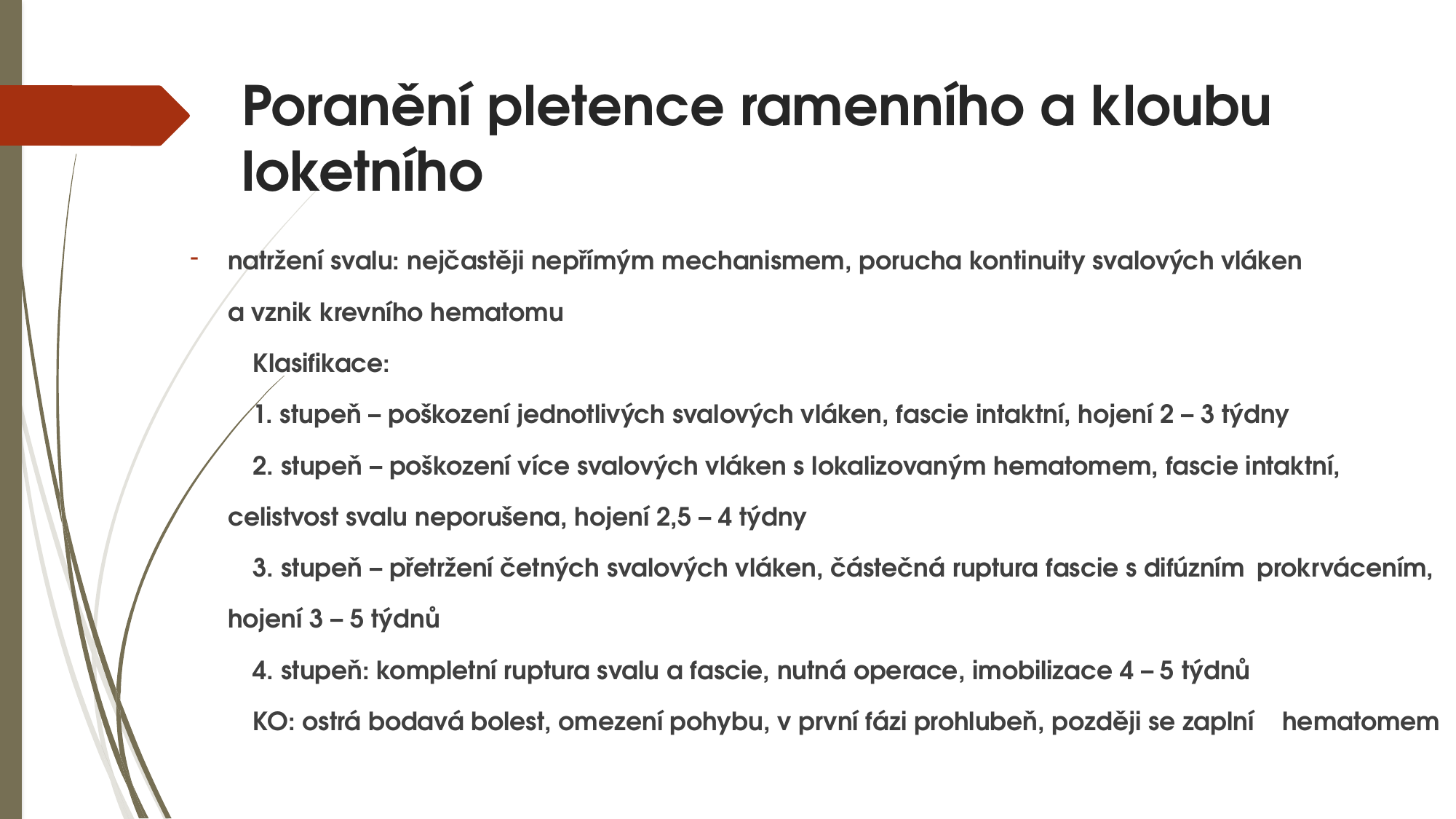

# Poranění pletence ramenního a kloubu loketního
natržení svalu: nejčastěji nepřímým mechanismem, porucha kontinuity svalových vláken
a vznik krevního hematomu
	Klasifikace:
	1. stupeň – poškození jednotlivých svalových vláken, fascie intaktní, hojení 2 – 3 týdny
	2. stupeň – poškození více svalových vláken s lokalizovaným hematomem, fascie intaktní, 	celistvost svalu neporušena, hojení 2,5 – 4 týdny
	3. stupeň – přetržení četných svalových vláken, částečná ruptura fascie s difúzním 	prokrvácením, hojení 3 – 5 týdnů
	4. stupeň: kompletní ruptura svalu a fascie, nutná operace, imobilizace 4 – 5 týdnů
	KO: ostrá bodavá bolest, omezení pohybu, v první fázi prohlubeň, později se zaplní 	hematomem